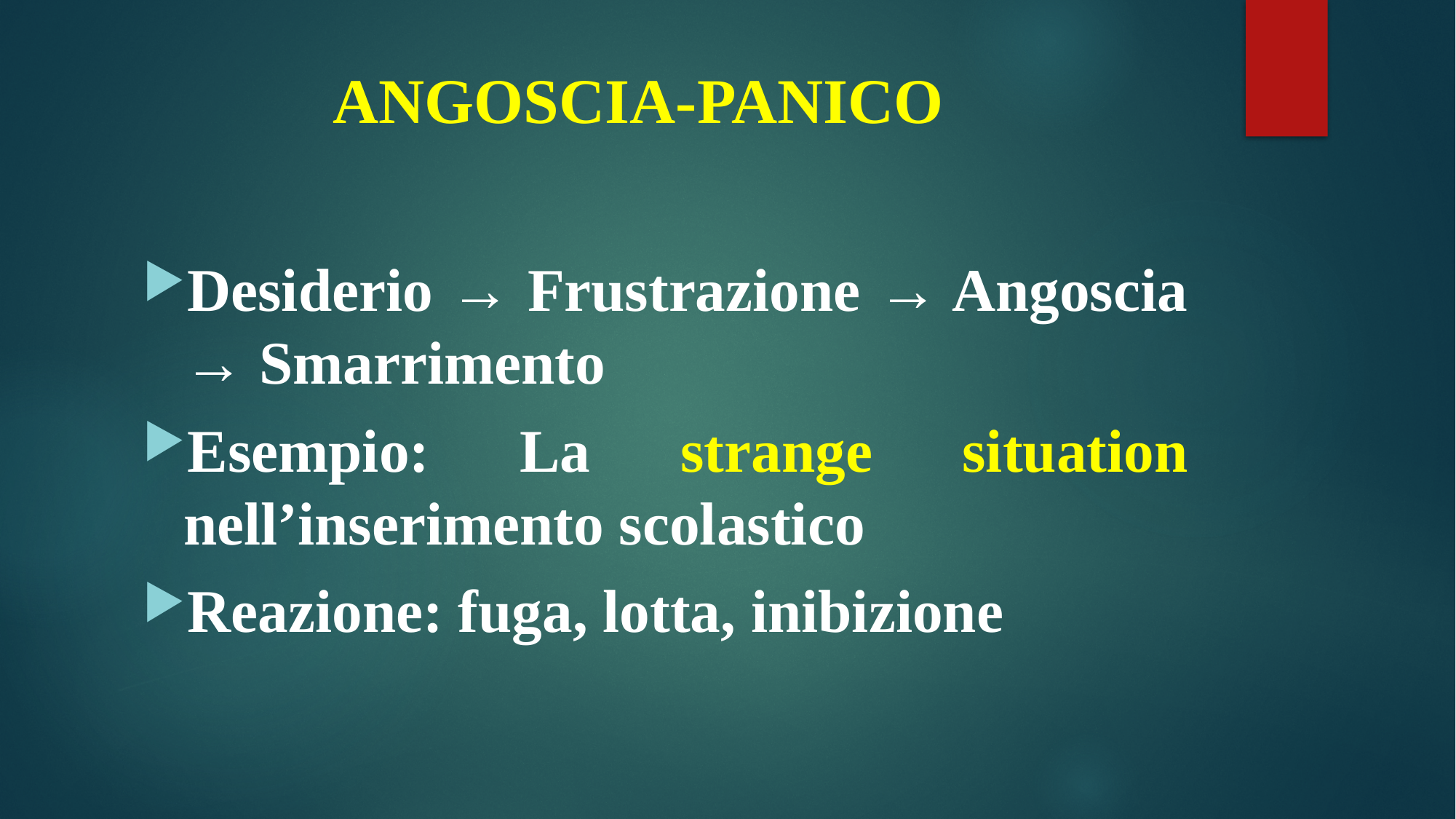

# ANGOSCIA-PANICO
Desiderio → Frustrazione → Angoscia → Smarrimento
Esempio: La strange situation nell’inserimento scolastico
Reazione: fuga, lotta, inibizione